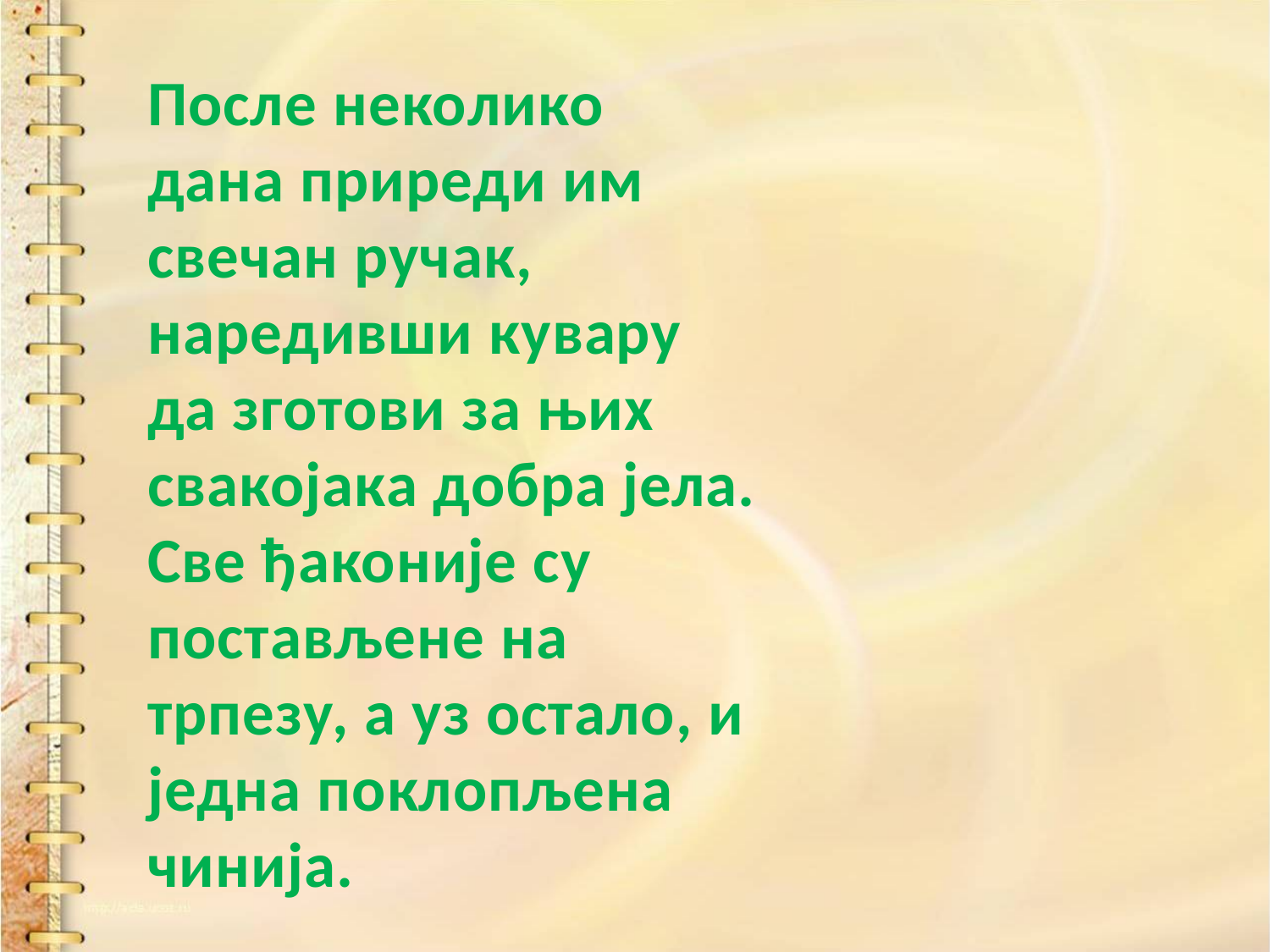

После неколико дана приреди им свечан ручак, наредивши кувару да зготови за њих свакојака добра јела. Све ђаконије су постављене на трпезу, а уз остало, и једна поклопљена чинија.